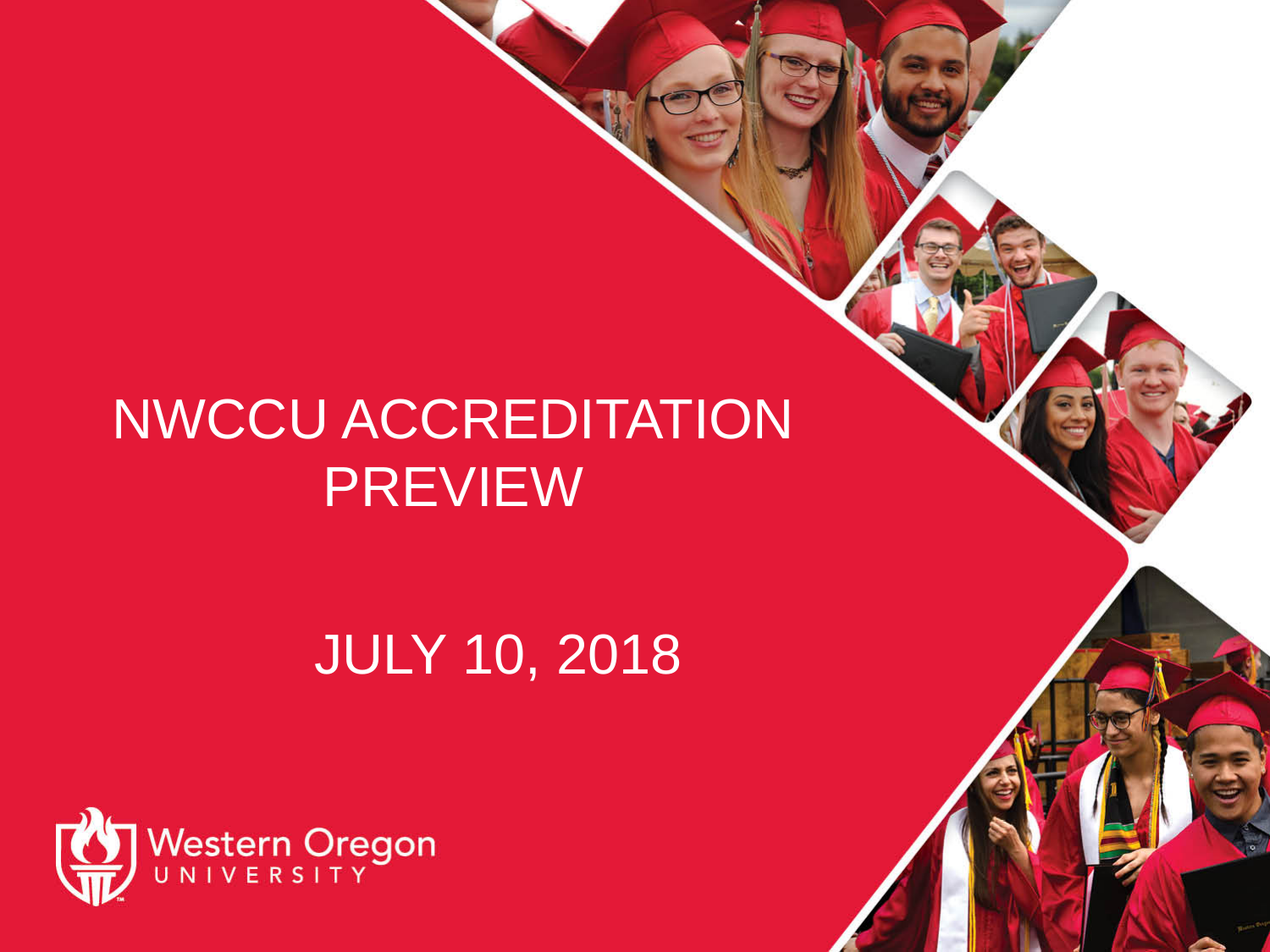

# NWCCU accreditation Preview
JULY 10, 2018